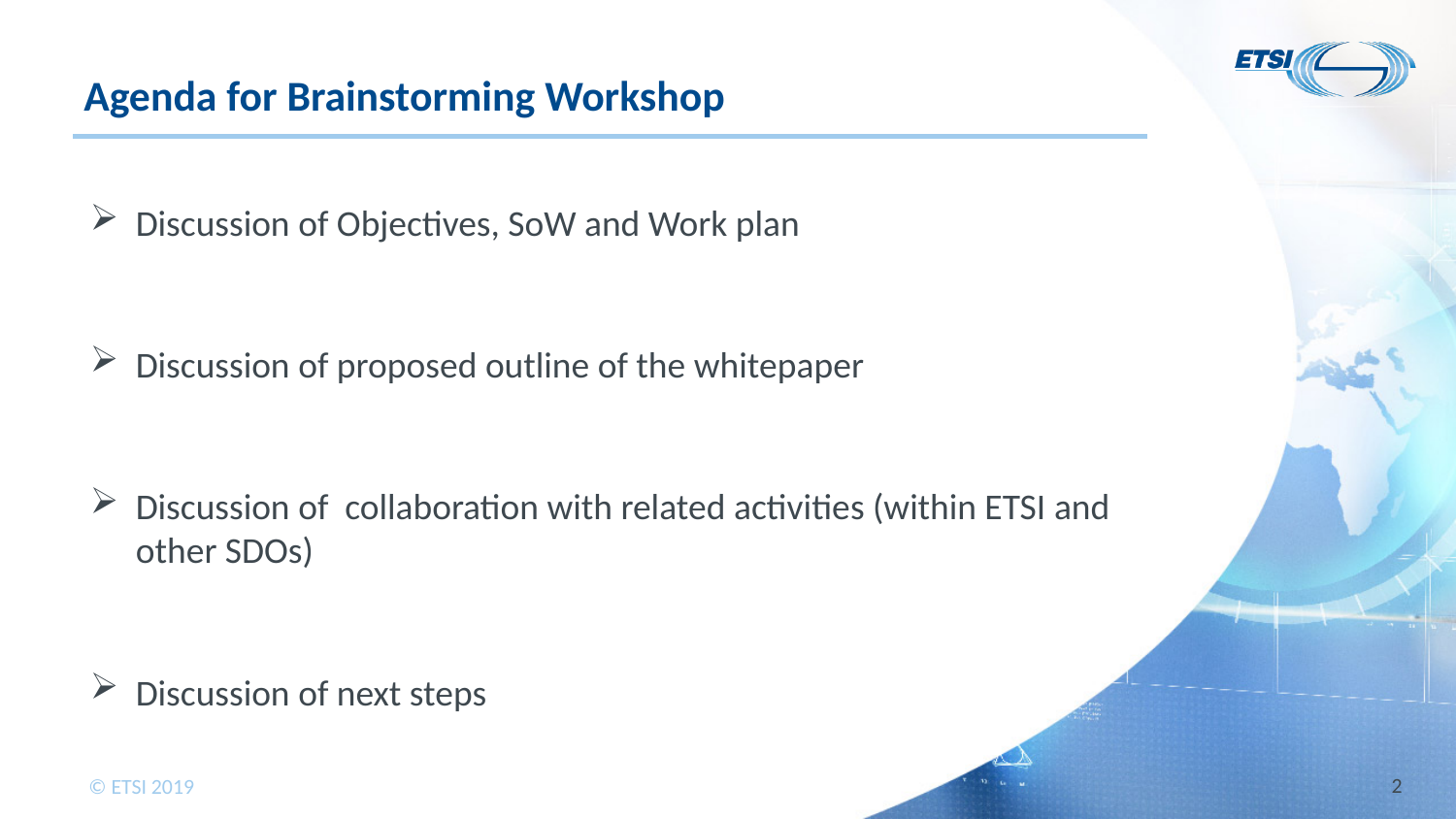

# Agenda for Brainstorming Workshop
Discussion of Objectives, SoW and Work plan

Discussion of proposed outline of the whitepaper

Discussion of  collaboration with related activities (within ETSI and other SDOs)

Discussion of next steps